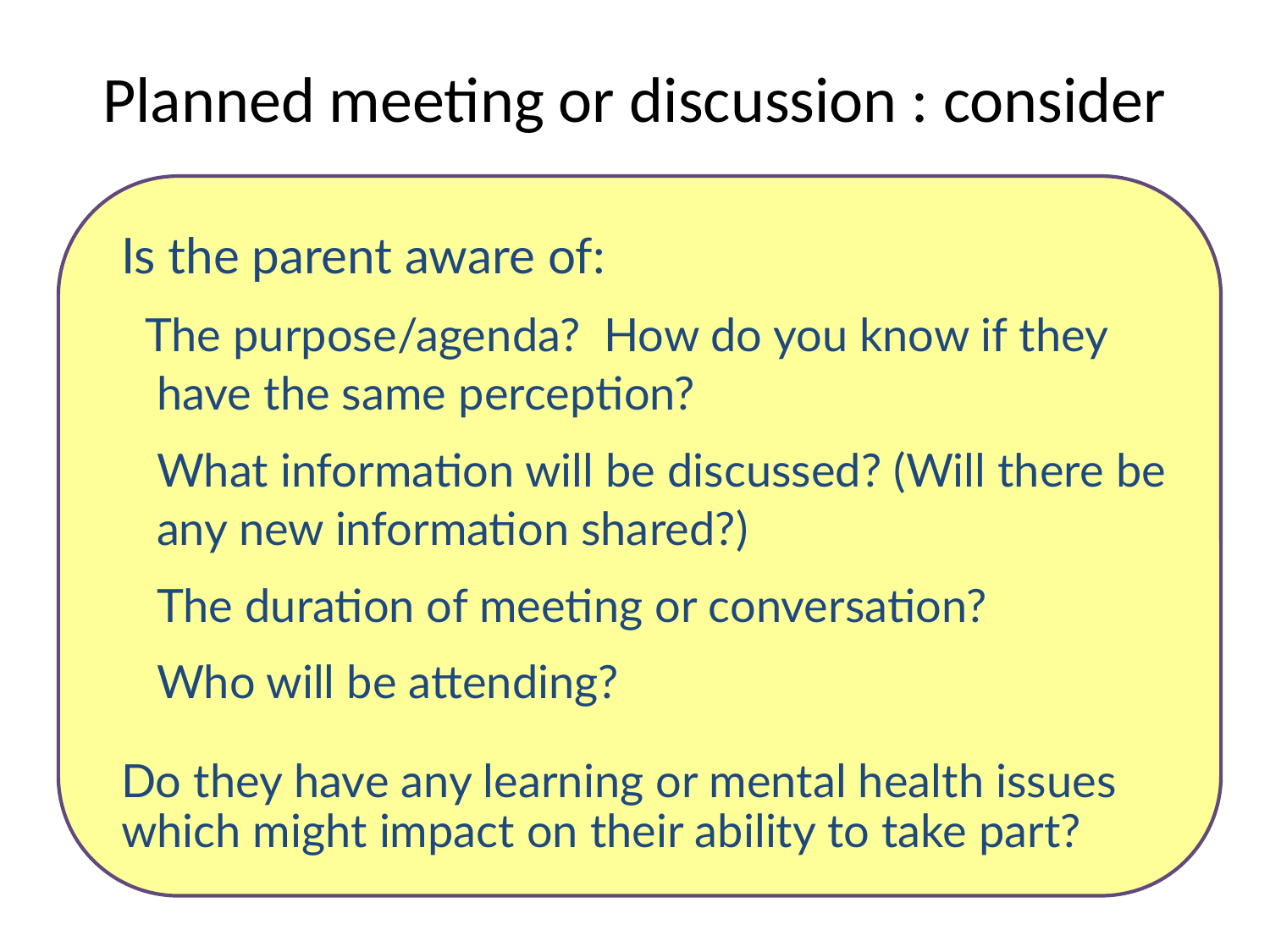

# Planned meeting or discussion : consider

Is the parent aware of:

  The purpose/agenda?  How do you know if they
   have the same perception?

   What information will be discussed? (Will there be
   any new information shared?)

   The duration of meeting or conversation?

   Who will be attending?

Do they have any learning or mental health issues which might impact on their ability to take part?